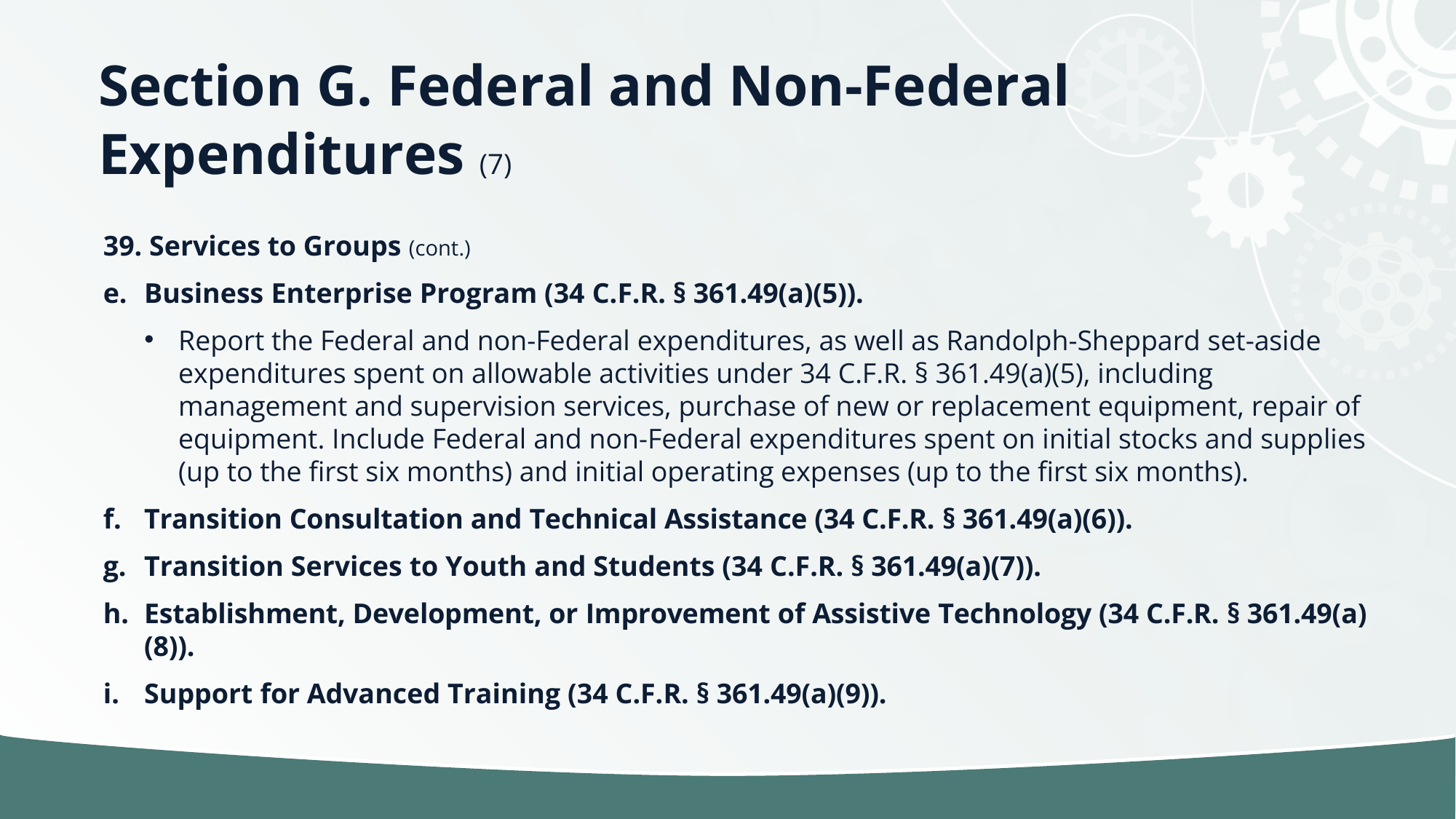

# Section G. Federal and Non-Federal Expenditures (7)
39. Services to Groups (cont.)
Business Enterprise Program (34 C.F.R. § 361.49(a)(5)).
Report the Federal and non-Federal expenditures, as well as Randolph-Sheppard set-aside expenditures spent on allowable activities under 34 C.F.R. § 361.49(a)(5), including management and supervision services, purchase of new or replacement equipment, repair of equipment. Include Federal and non-Federal expenditures spent on initial stocks and supplies (up to the first six months) and initial operating expenses (up to the first six months).
Transition Consultation and Technical Assistance (34 C.F.R. § 361.49(a)(6)).
Transition Services to Youth and Students (34 C.F.R. § 361.49(a)(7)).
Establishment, Development, or Improvement of Assistive Technology (34 C.F.R. § 361.49(a)(8)).
Support for Advanced Training (34 C.F.R. § 361.49(a)(9)).